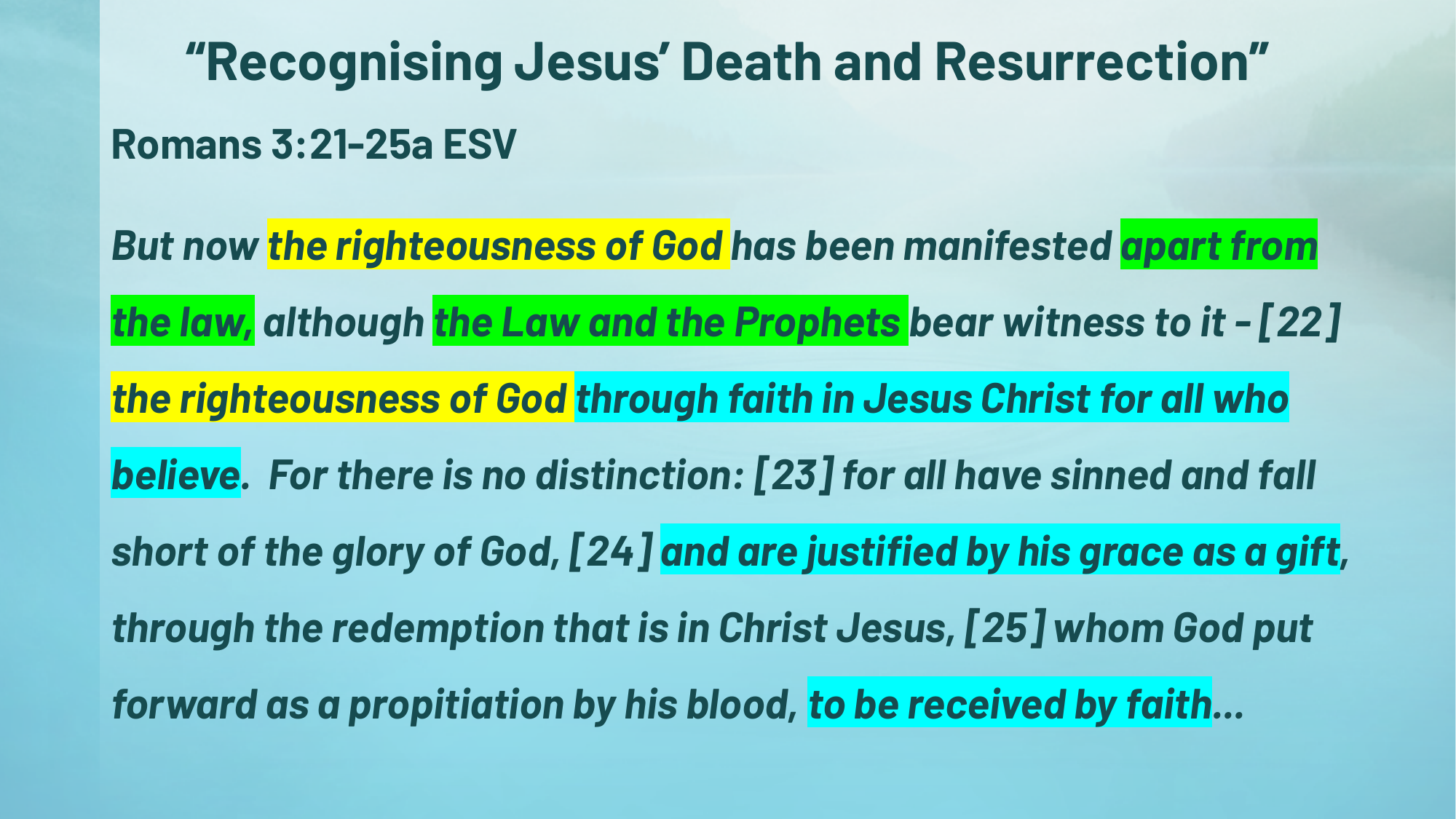

# “Recognising Jesus’ Death and Resurrection”
Romans 3:21-25a ESV
But now the righteousness of God has been manifested apart from the law, although the Law and the Prophets bear witness to it - [22] the righteousness of God through faith in Jesus Christ for all who believe.  For there is no distinction: [23] for all have sinned and fall short of the glory of God, [24] and are justified by his grace as a gift, through the redemption that is in Christ Jesus, [25] whom God put forward as a propitiation by his blood, to be received by faith...